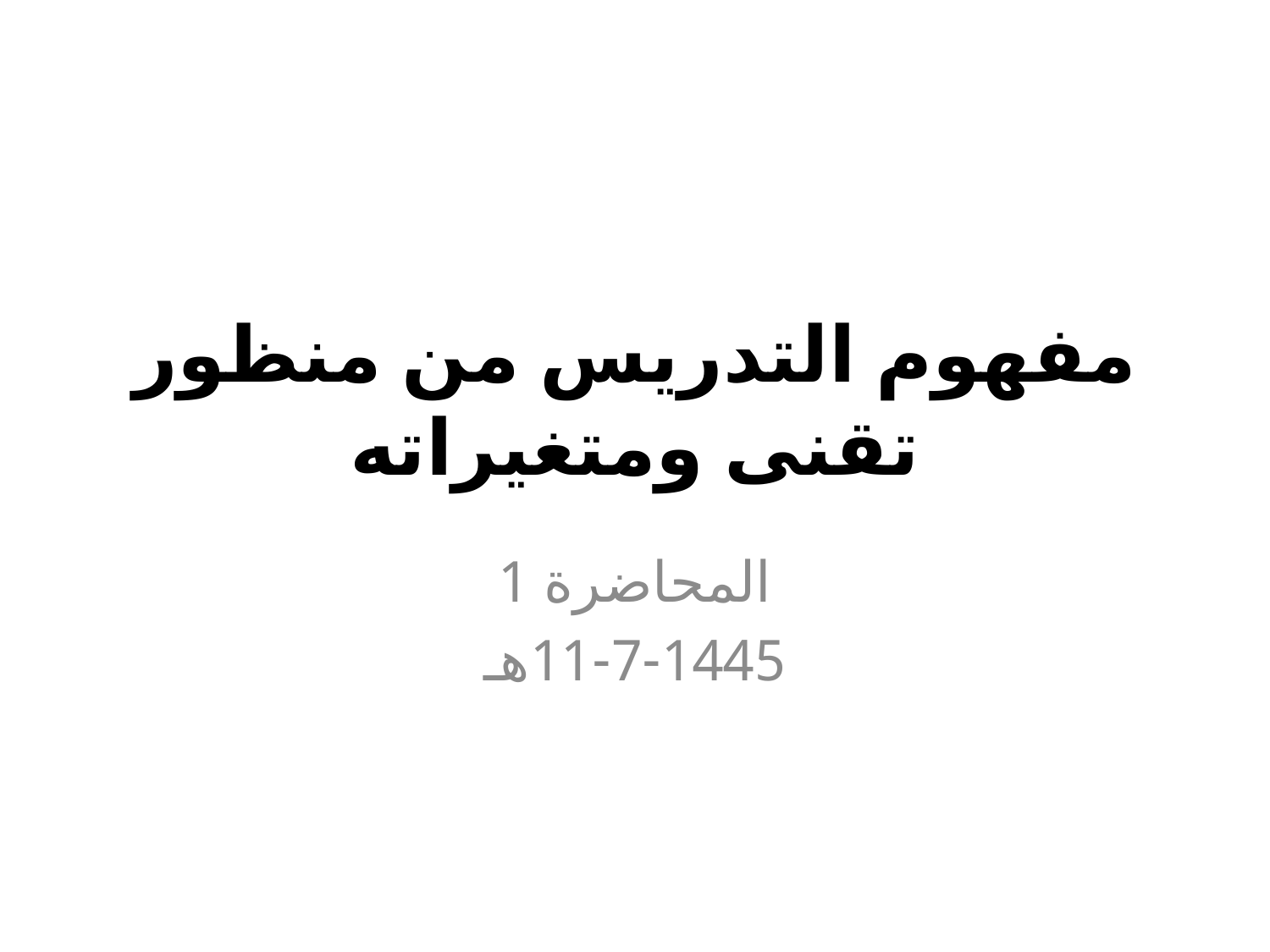

# مفهوم التدريس من منظور تقنى ومتغيراته
المحاضرة 1
11-7-1445هـ